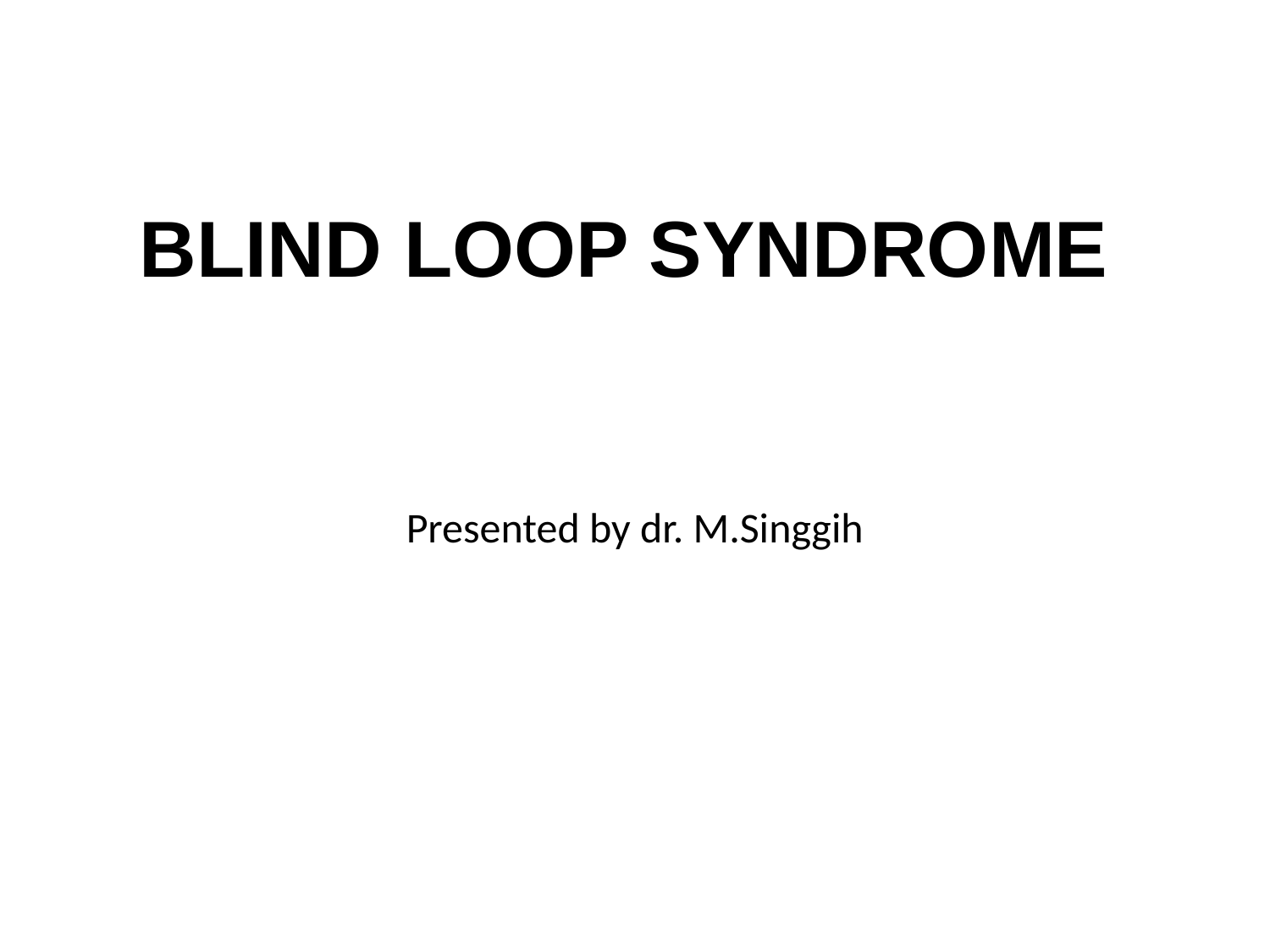

# BLIND LOOP SYNDROME
Presented by dr. M.Singgih